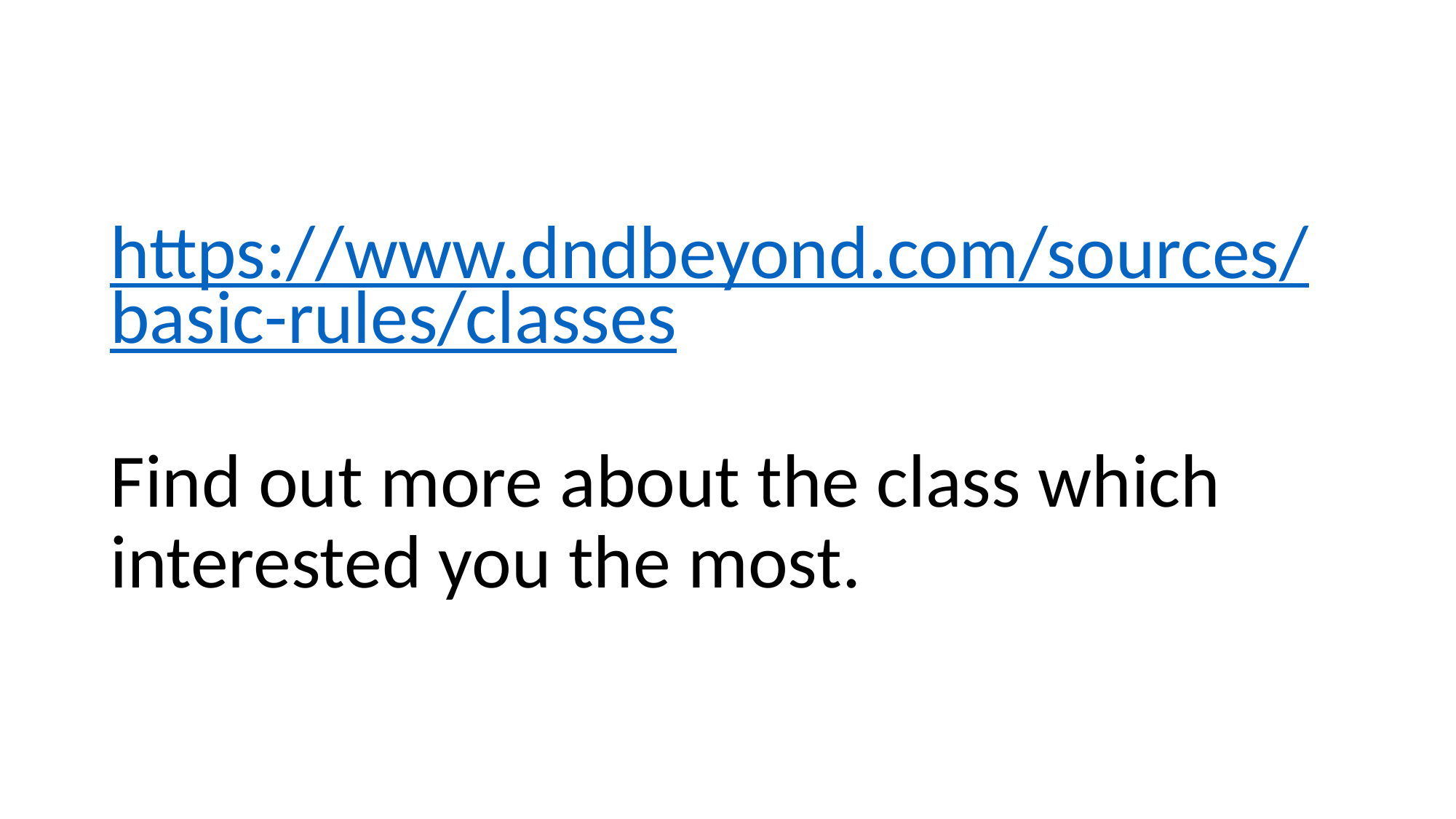

# https://www.dndbeyond.com/sources/basic-rules/classes Find out more about the class which interested you the most.